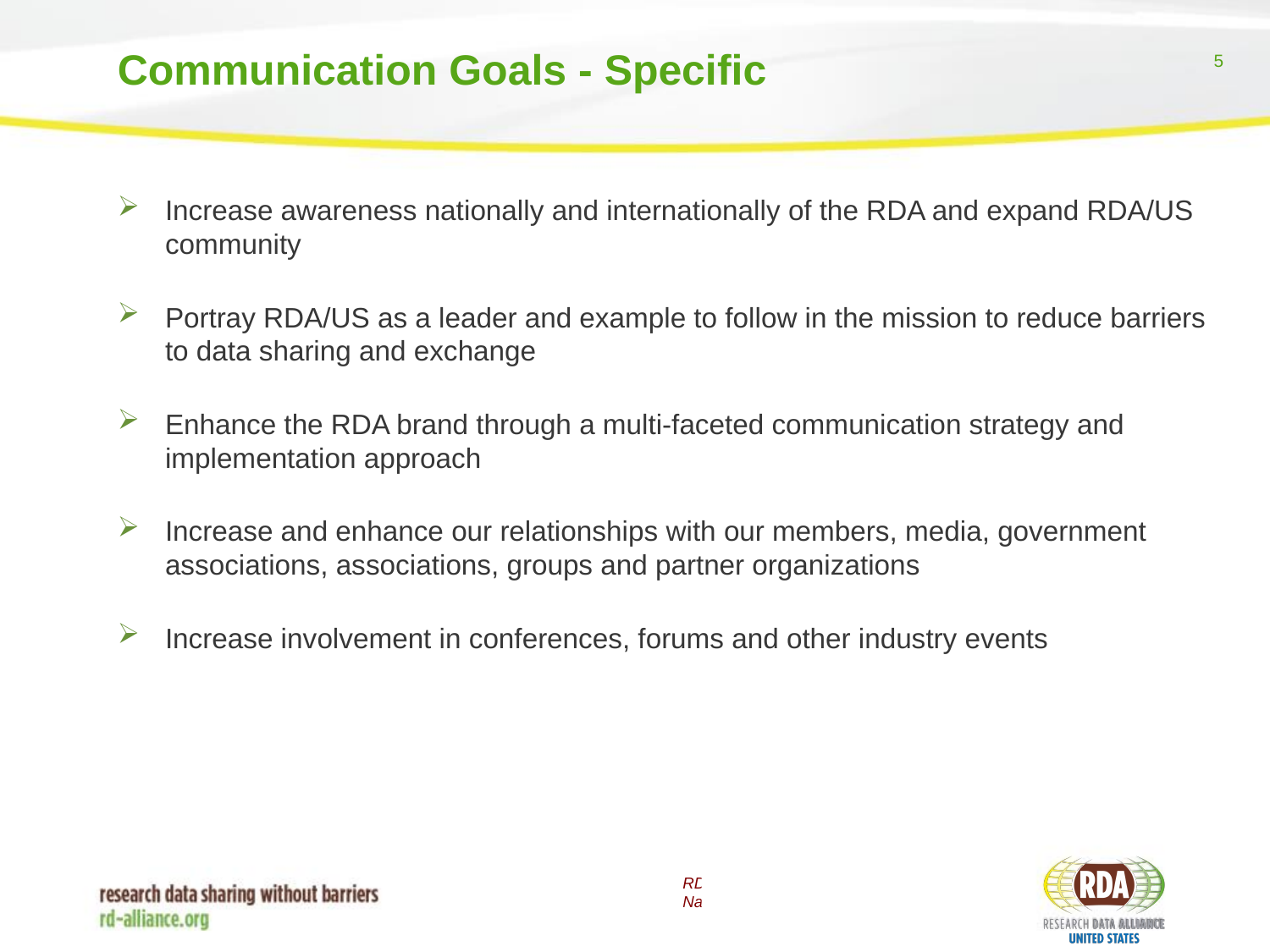

# Communication Goals - Specific
Increase awareness nationally and internationally of the RDA and expand RDA/US community
Portray RDA/US as a leader and example to follow in the mission to reduce barriers to data sharing and exchange
Enhance the RDA brand through a multi-faceted communication strategy and implementation approach
Increase and enhance our relationships with our members, media, government associations, associations, groups and partner organizations
Increase involvement in conferences, forums and other industry events